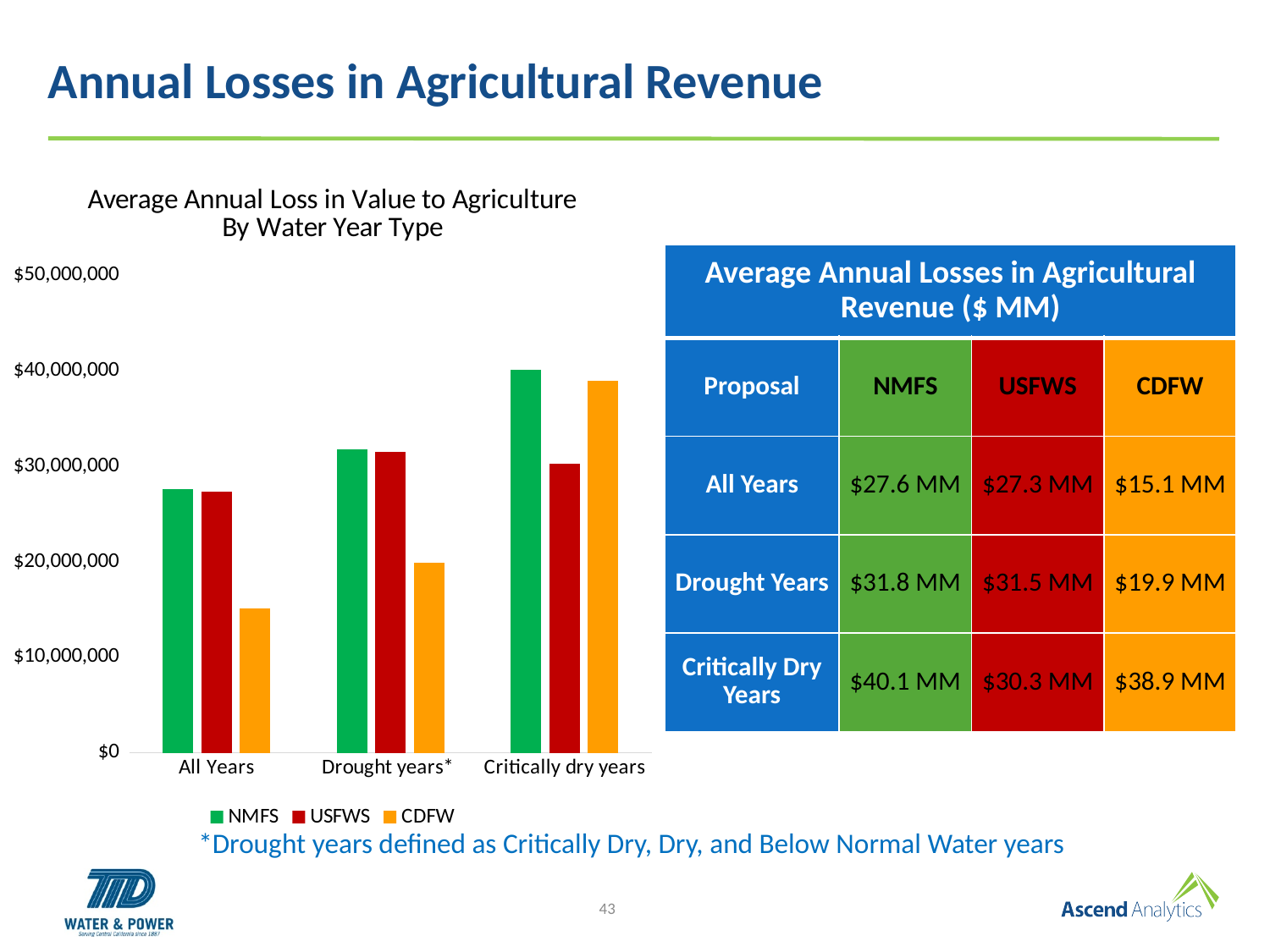

# Annual Losses in Agricultural Revenue

### Chart: Average Annual Loss in Value to Agriculture
By Water Year Type

| Category | NMFS | USFWS | CDFW |
|---|---|---|---|
| All Years | 27598452.829333346 | 27339112.921666693 | 15109459.049253337 |
| Drought years*  | 31799146.877272736 | 31519851.573181834 | 19933017.66727273 |
| Critically dry years | 40132278.69200002 | 30283882.030000024 | 38921317.010000005 |
| Average Annual Losses in Agricultural Revenue ($ MM) |  |  |  |
| --- | --- | --- | --- |
| Proposal | NMFS | USFWS | CDFW |
| All Years | $27.6 MM | $27.3 MM | $15.1 MM |
| Drought Years | $31.8 MM | $31.5 MM | $19.9 MM |
| Critically Dry Years | $40.1 MM | $30.3 MM | $38.9 MM |
*Drought years defined as Critically Dry, Dry, and Below Normal Water years
43